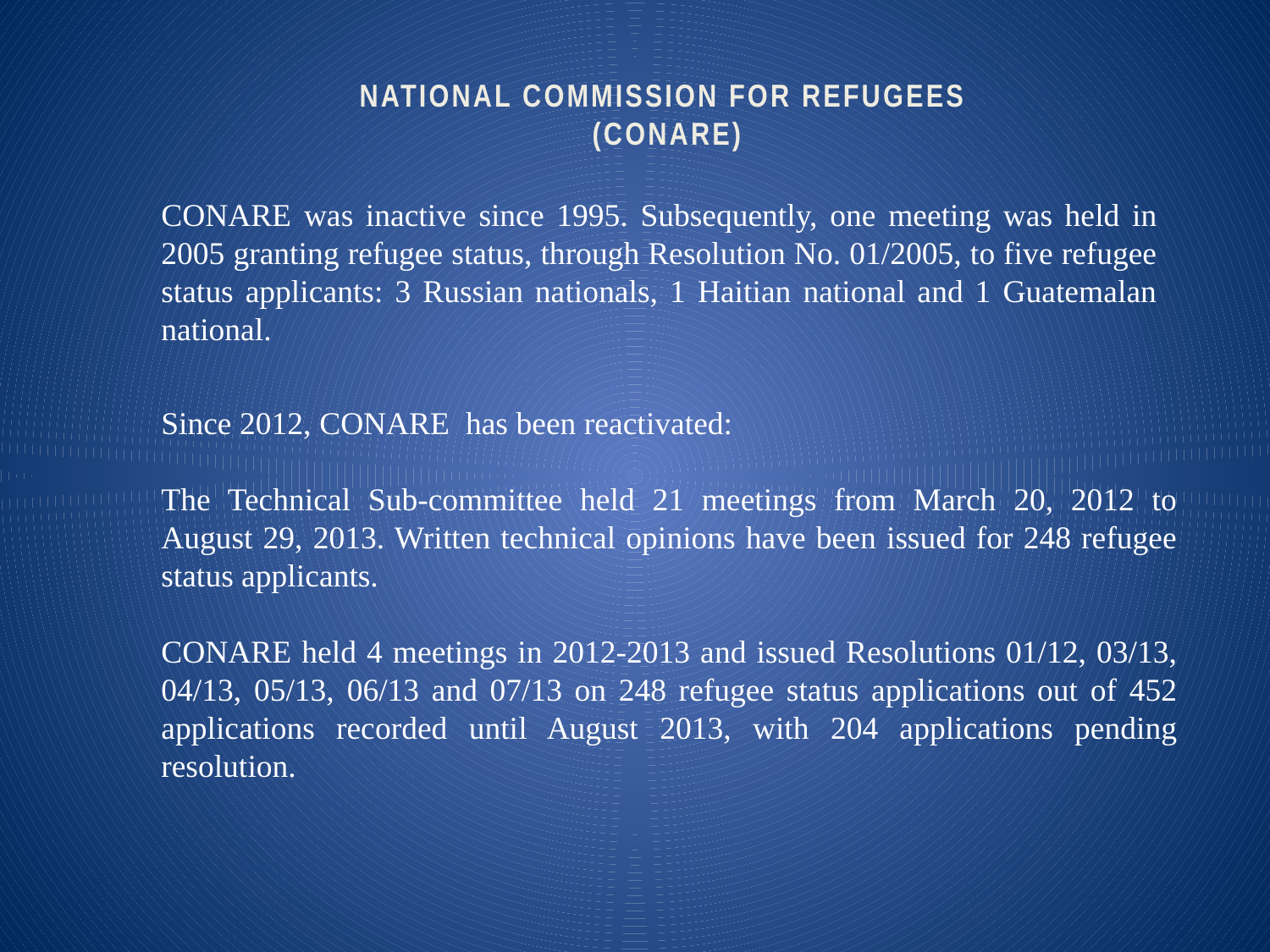

NATIONAL COMMISSION FOR REFUGEES
(CONARE)
CONARE was inactive since 1995. Subsequently, one meeting was held in 2005 granting refugee status, through Resolution No. 01/2005, to five refugee status applicants: 3 Russian nationals, 1 Haitian national and 1 Guatemalan national.
Since 2012, CONARE  has been reactivated:

The Technical Sub-committee held 21 meetings from March 20, 2012 to August 29, 2013. Written technical opinions have been issued for 248 refugee status applicants.

CONARE held 4 meetings in 2012-2013 and issued Resolutions 01/12, 03/13, 04/13, 05/13, 06/13 and 07/13 on 248 refugee status applications out of 452 applications recorded until August 2013, with 204 applications pending resolution.